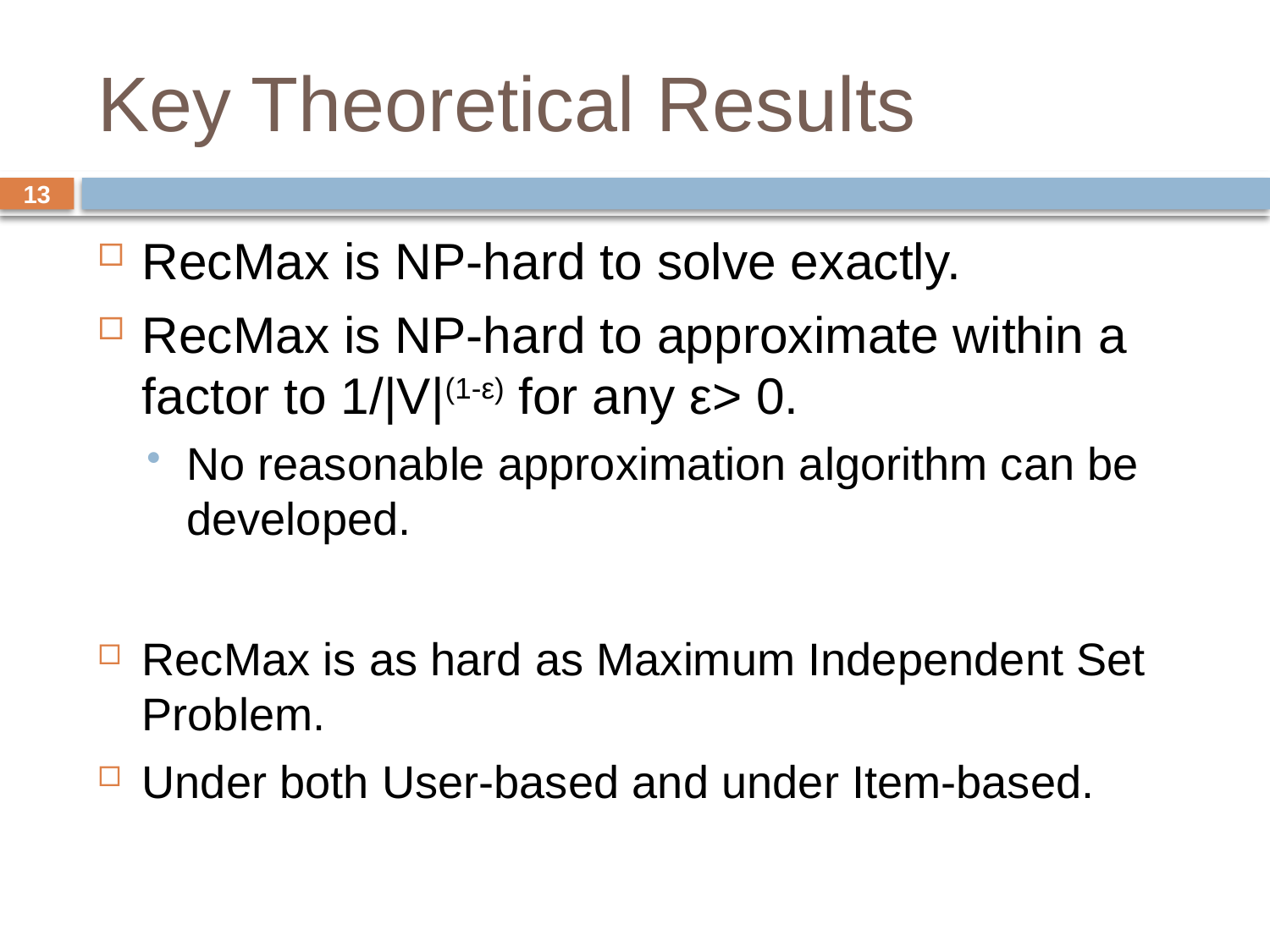

# Key Theoretical Results
13
RecMax is NP-hard to solve exactly.
RecMax is NP-hard to approximate within a factor to 1/|V|(1-ε) for any ε> 0.
No reasonable approximation algorithm can be developed.

RecMax is as hard as Maximum Independent Set Problem.
Under both User-based and under Item-based.